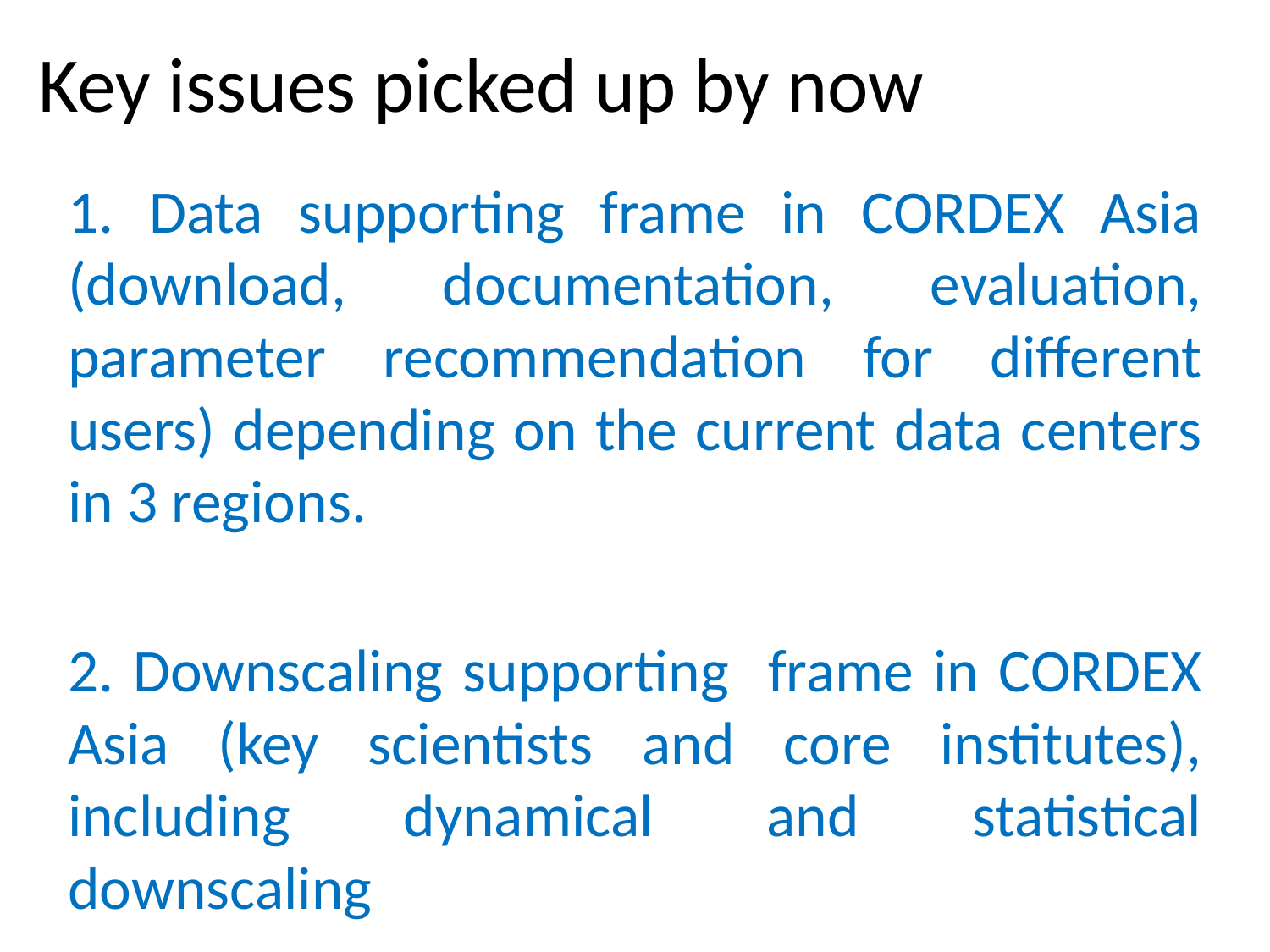

# Key issues picked up by now
1. Data supporting frame in CORDEX Asia (download, documentation, evaluation, parameter recommendation for different users) depending on the current data centers in 3 regions.

2. Downscaling supporting  frame in CORDEX Asia (key scientists and core institutes), including dynamical and statistical downscaling